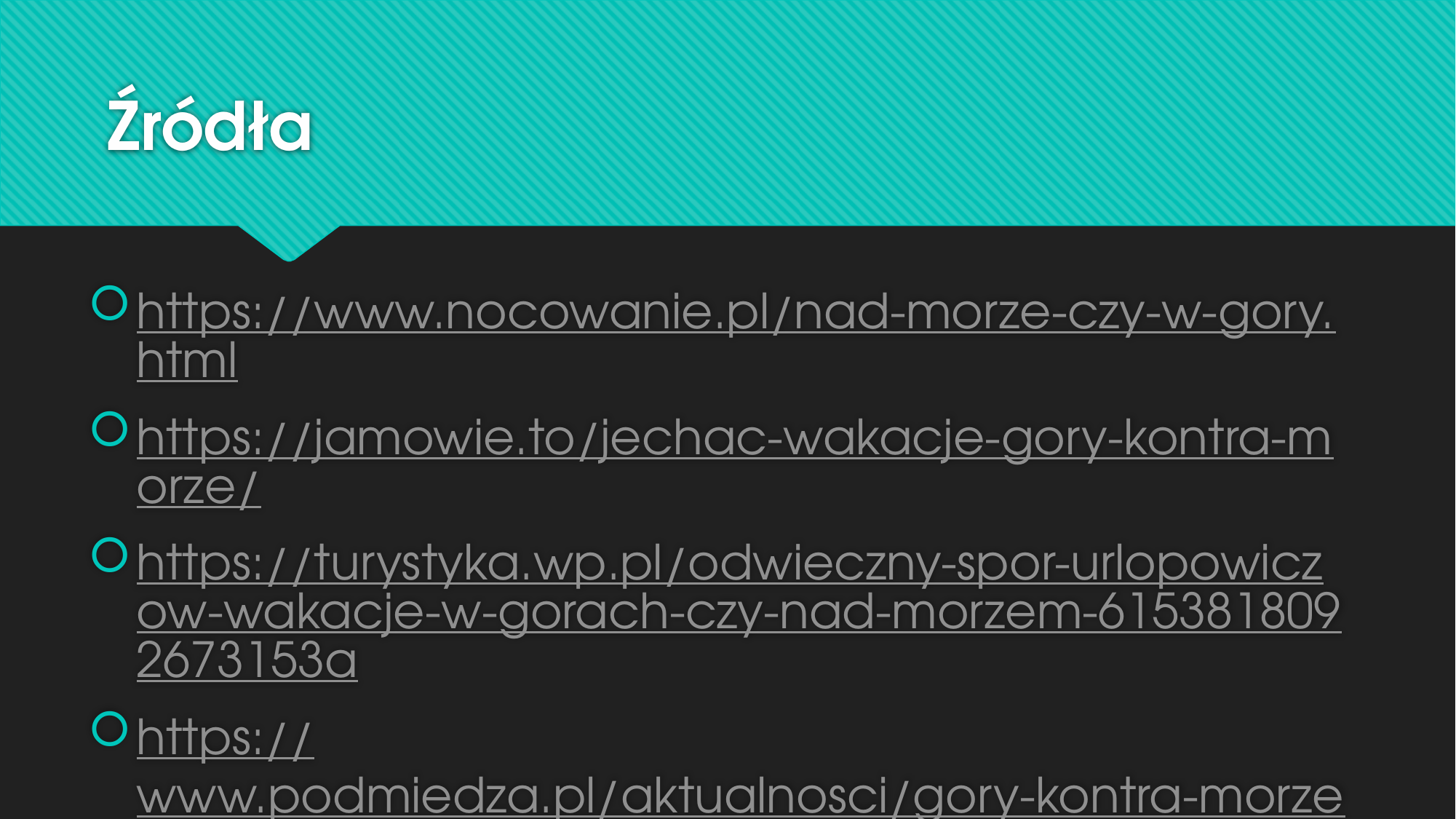

# Źródła
https://www.nocowanie.pl/nad-morze-czy-w-gory.html
https://jamowie.to/jechac-wakacje-gory-kontra-morze/
https://turystyka.wp.pl/odwieczny-spor-urlopowiczow-wakacje-w-gorach-czy-nad-morzem-6153818092673153a
https://www.podmiedza.pl/aktualnosci/gory-kontra-morze-co-wybrac-na-wakacje
https://www.wysokieobcasy.pl/Instytut/7,163393,24440661,w-gorach-poprawisz-kondycje-nad-morzem-odpornosc-podrozuj.html?disableRedirects=true